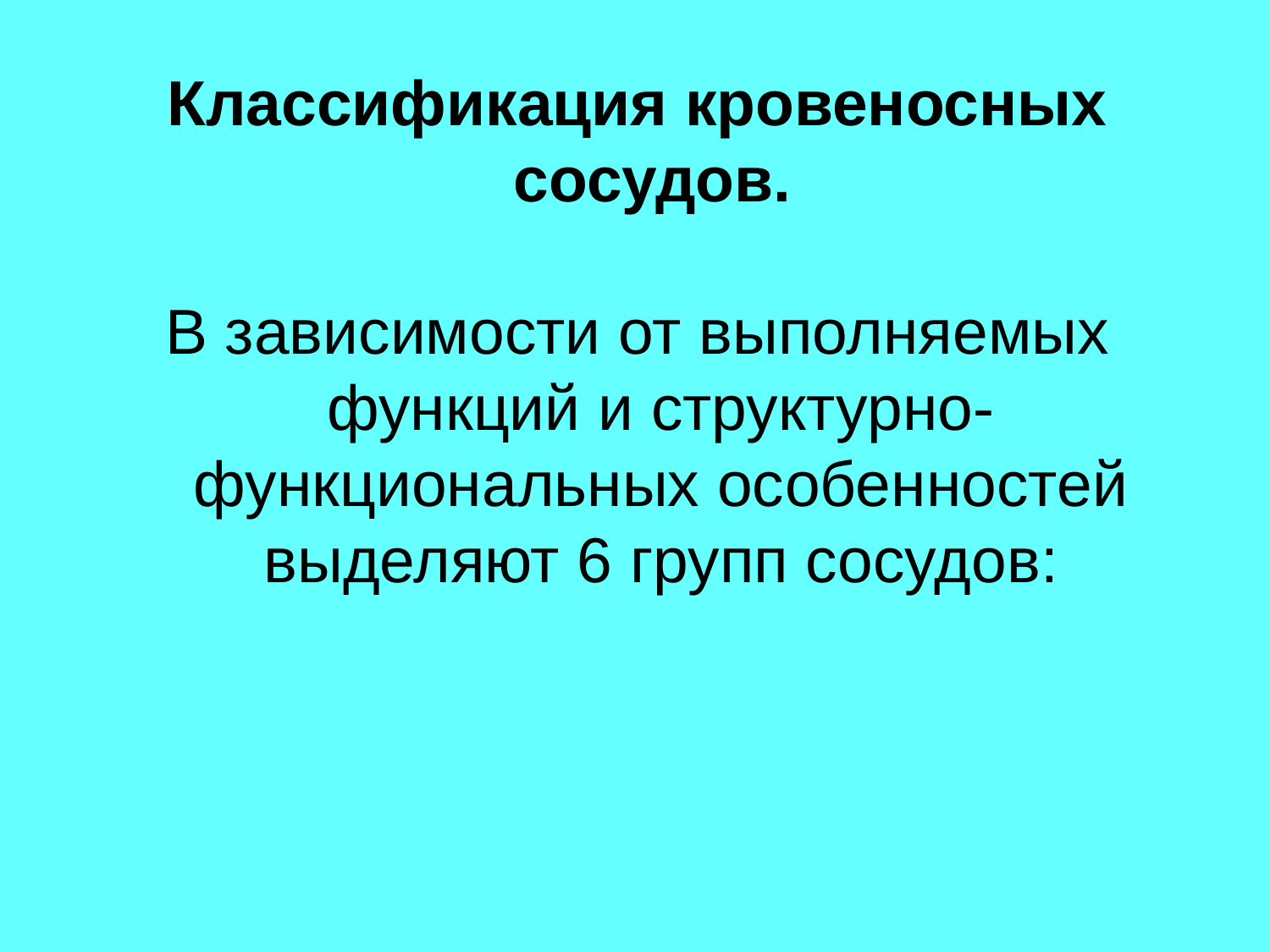

Классификация кровеносных сосудов.

В зависимости от выполняемых функций и структурно-функциональных особенностей выделяют 6 групп сосудов: